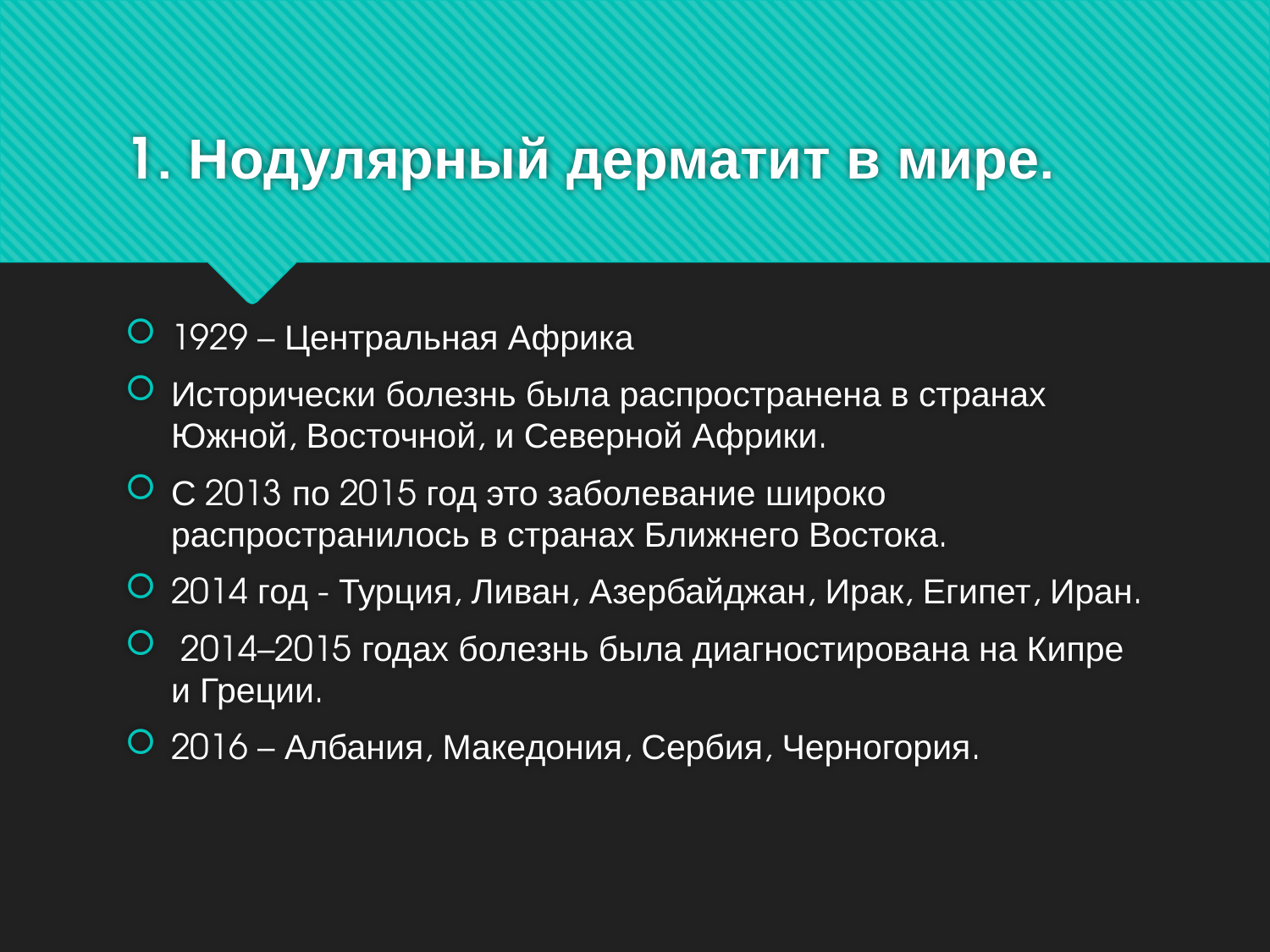

# 1. Нодулярный дерматит в мире.
1929 – Центральная Африка
Исторически болезнь была распространена в странах Южной, Восточной, и Северной Африки.
С 2013 по 2015 год это заболевание широко распространилось в странах Ближнего Востока.
2014 год - Турция, Ливан, Азербайджан, Ирак, Египет, Иран.
 2014–2015 годах болезнь была диагностирована на Кипре и Греции.
2016 – Албания, Македония, Сербия, Черногория.